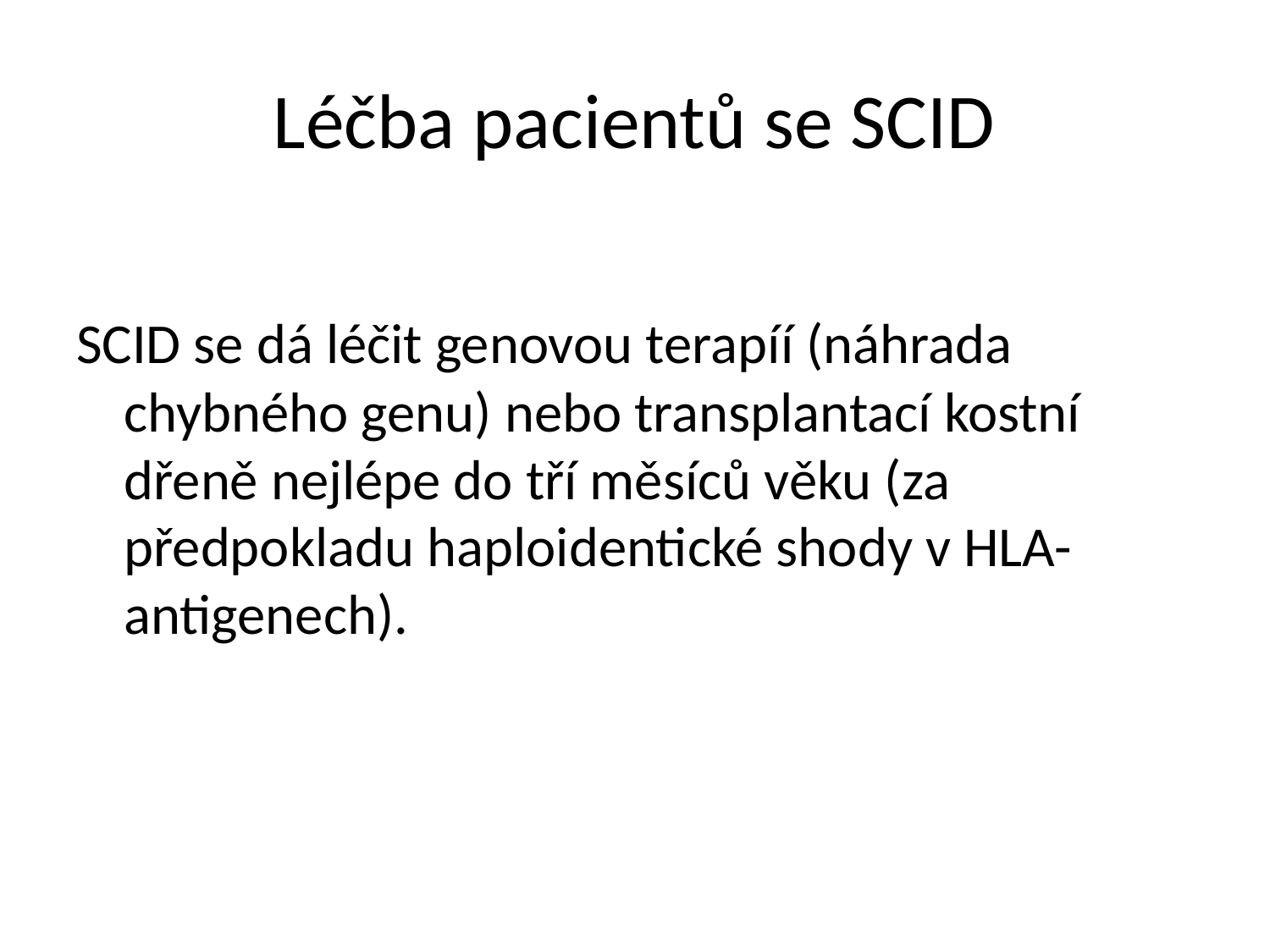

# Léčba pacientů se SCID

SCID se dá léčit genovou terapíí (náhrada chybného genu) nebo transplantací kostní dřeně nejlépe do tří měsíců věku (za předpokladu haploidentické shody v HLA- antigenech).